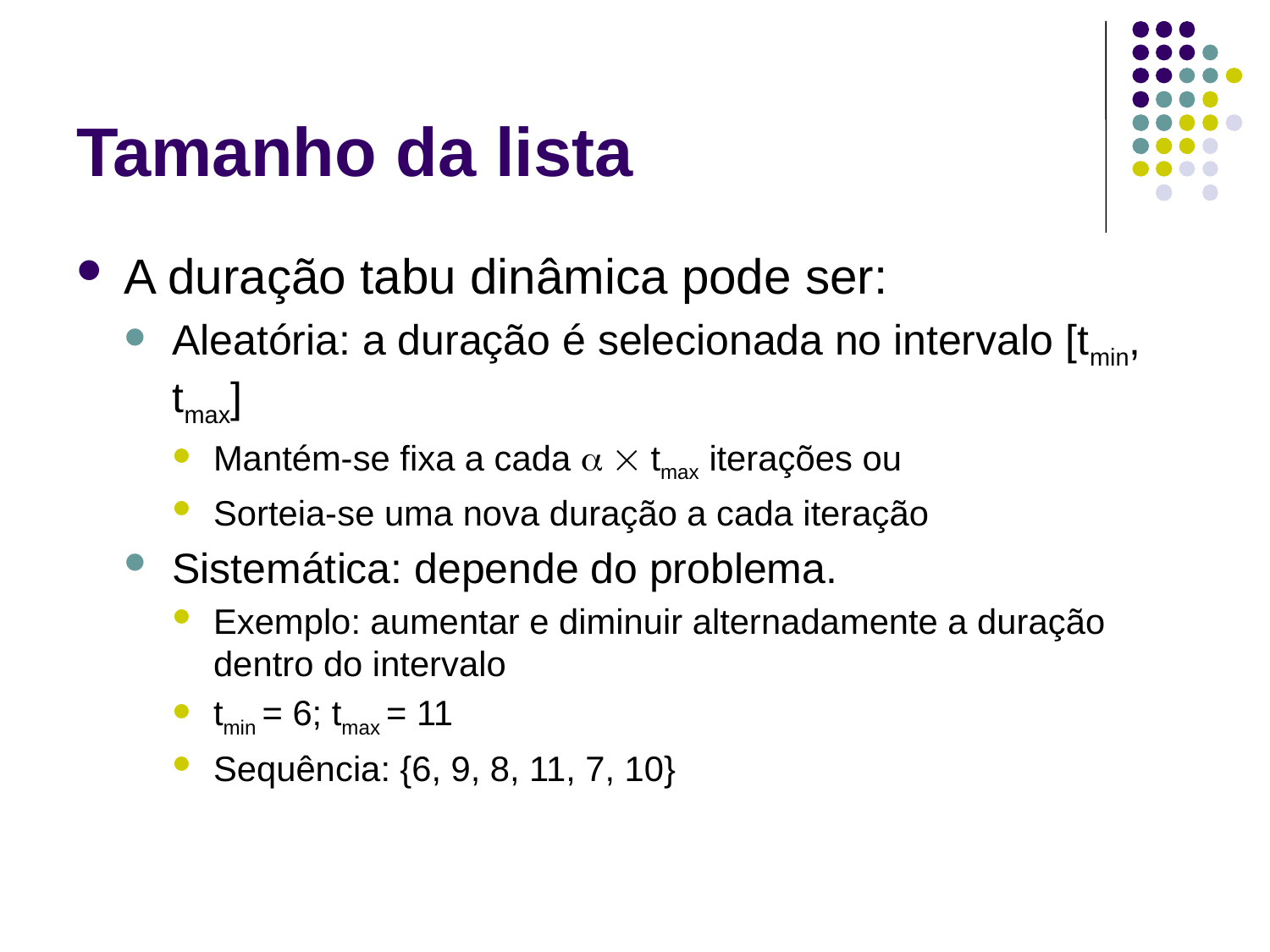

# Tamanho da lista
A duração tabu dinâmica pode ser:
Aleatória: a duração é selecionada no intervalo [tmin, tmax]
Mantém-se fixa a cada α × tmax iterações ou
Sorteia-se uma nova duração a cada iteração
Sistemática: depende do problema.
Exemplo: aumentar e diminuir alternadamente a duração dentro do intervalo
tmin = 6; tmax = 11
Sequência: {6, 9, 8, 11, 7, 10}